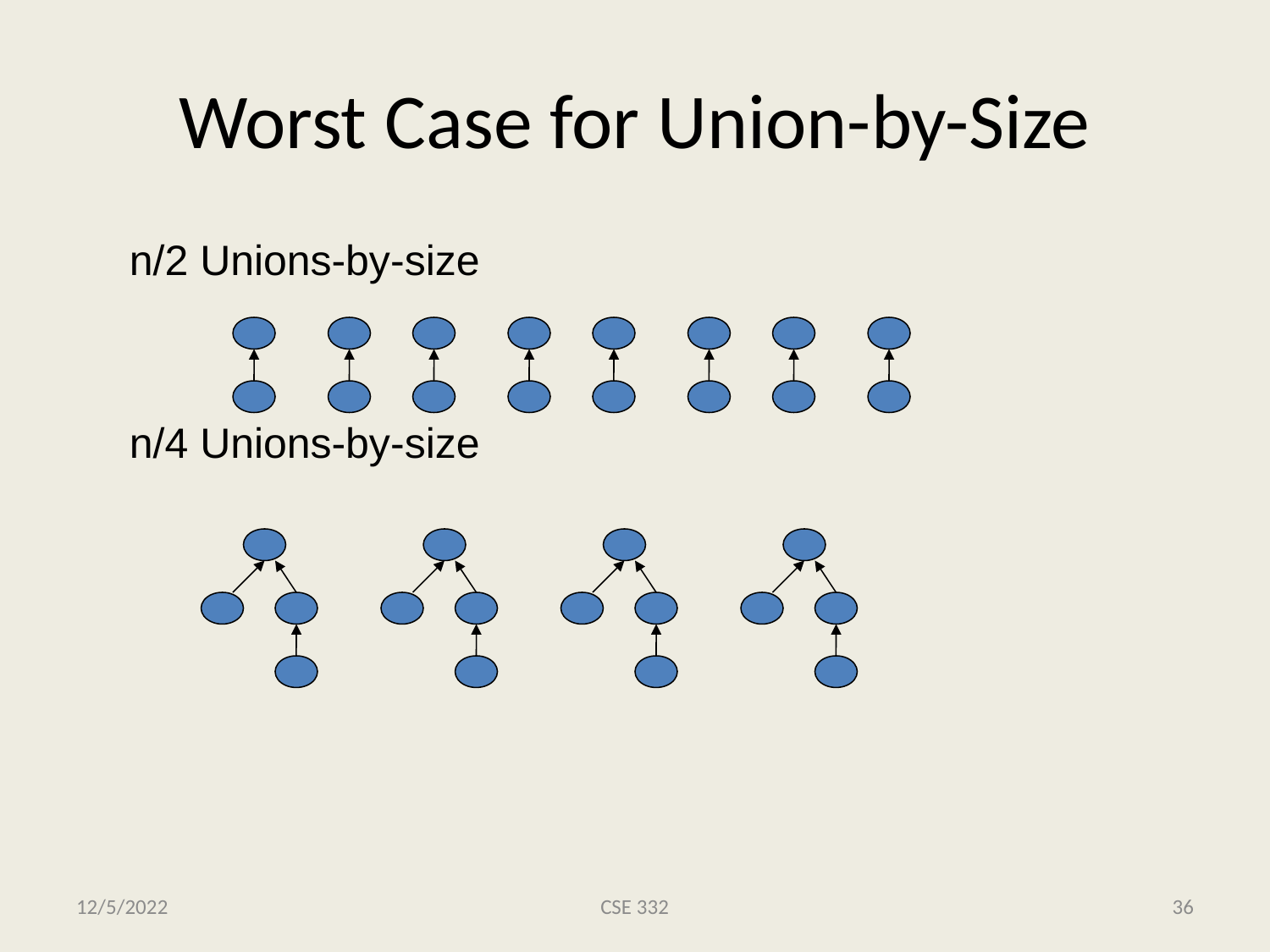

# Worst Case for Union-by-Size
n/2 Unions-by-size

n/4 Unions-by-size

12/5/2022
CSE 332
36